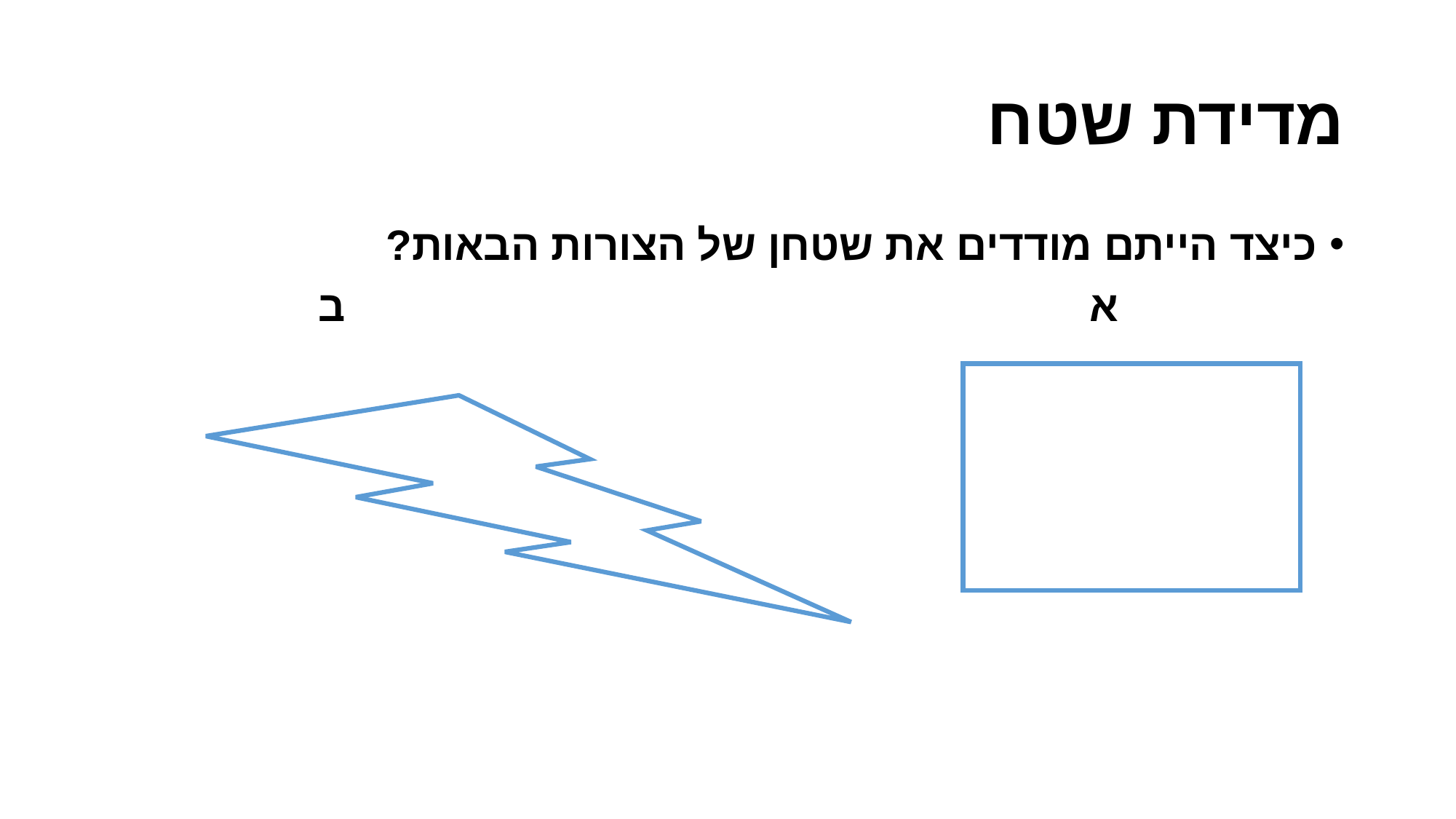

# מדידת שטח
כיצד הייתם מודדים את שטחן של הצורות הבאות?
                   א                                                               ב